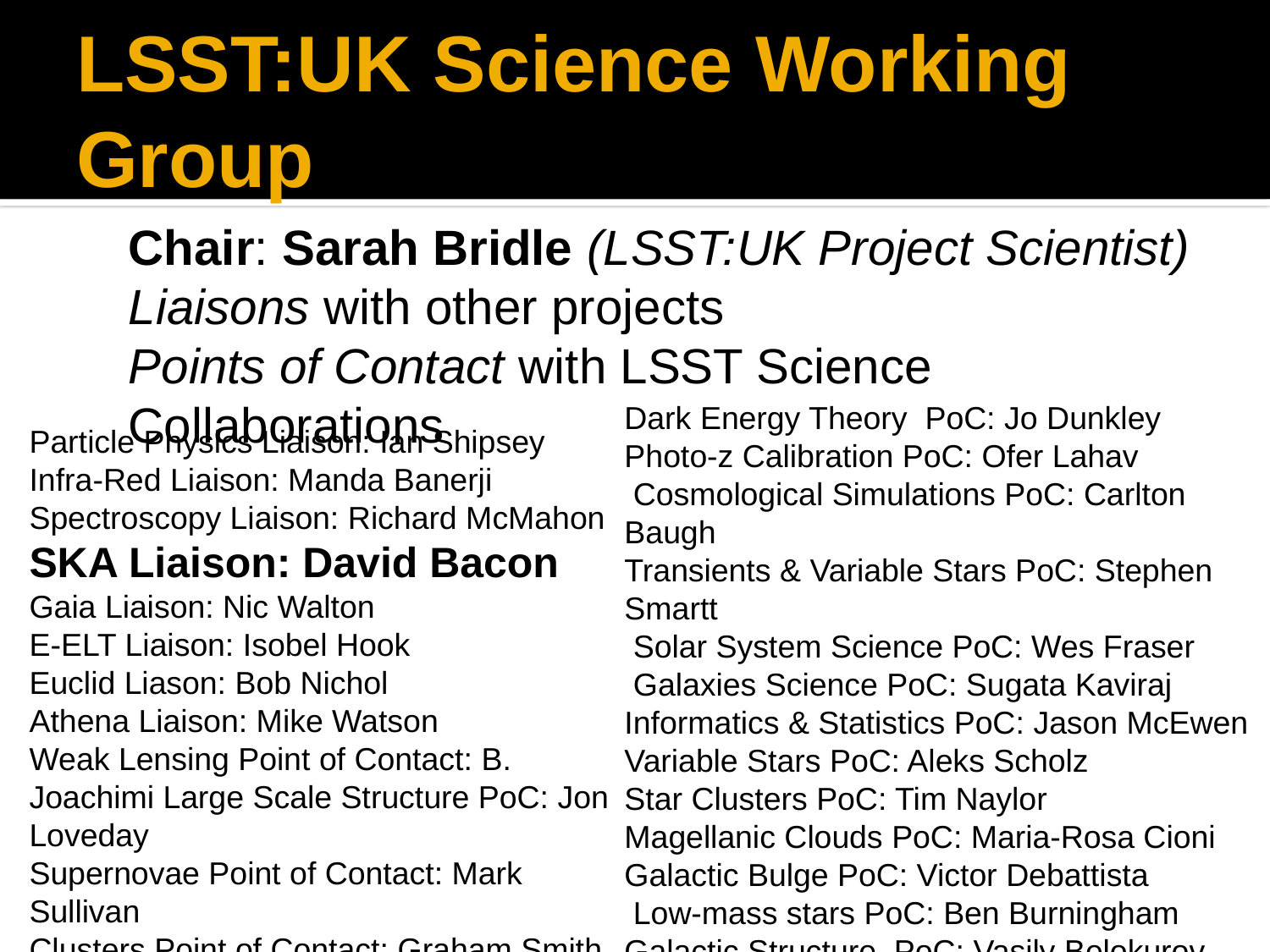

# LSST:UK Science Working Group
Chair: Sarah Bridle (LSST:UK Project Scientist)
Liaisons with other projects
Points of Contact with LSST Science Collaborations
Dark Energy Theory  PoC: Jo Dunkley
Photo-z Calibration PoC: Ofer Lahav
 Cosmological Simulations PoC: Carlton Baugh
Transients & Variable Stars PoC: Stephen Smartt
 Solar System Science PoC: Wes Fraser
 Galaxies Science PoC: Sugata Kaviraj Informatics & Statistics PoC: Jason McEwen
Variable Stars PoC: Aleks Scholz
Star Clusters PoC: Tim Naylor
Magellanic Clouds PoC: Maria-Rosa Cioni
Galactic Bulge PoC: Victor Debattista
 Low-mass stars PoC: Ben Burningham
Galactic Structure  PoC: Vasily Belokurov
AGN Point of Contact: Carole Mundell

Particle Physics Liaison: Ian Shipsey
Infra-Red Liaison: Manda Banerji
Spectroscopy Liaison: Richard McMahon
SKA Liaison: David Bacon
Gaia Liaison: Nic Walton
E-ELT Liaison: Isobel Hook
Euclid Liason: Bob Nichol
Athena Liaison: Mike Watson
Weak Lensing Point of Contact: B. Joachimi Large Scale Structure PoC: Jon Loveday
Supernovae Point of Contact: Mark Sullivan
Clusters Point of Contact: Graham Smith
Strong Lensing Point of Contact: A. Verma